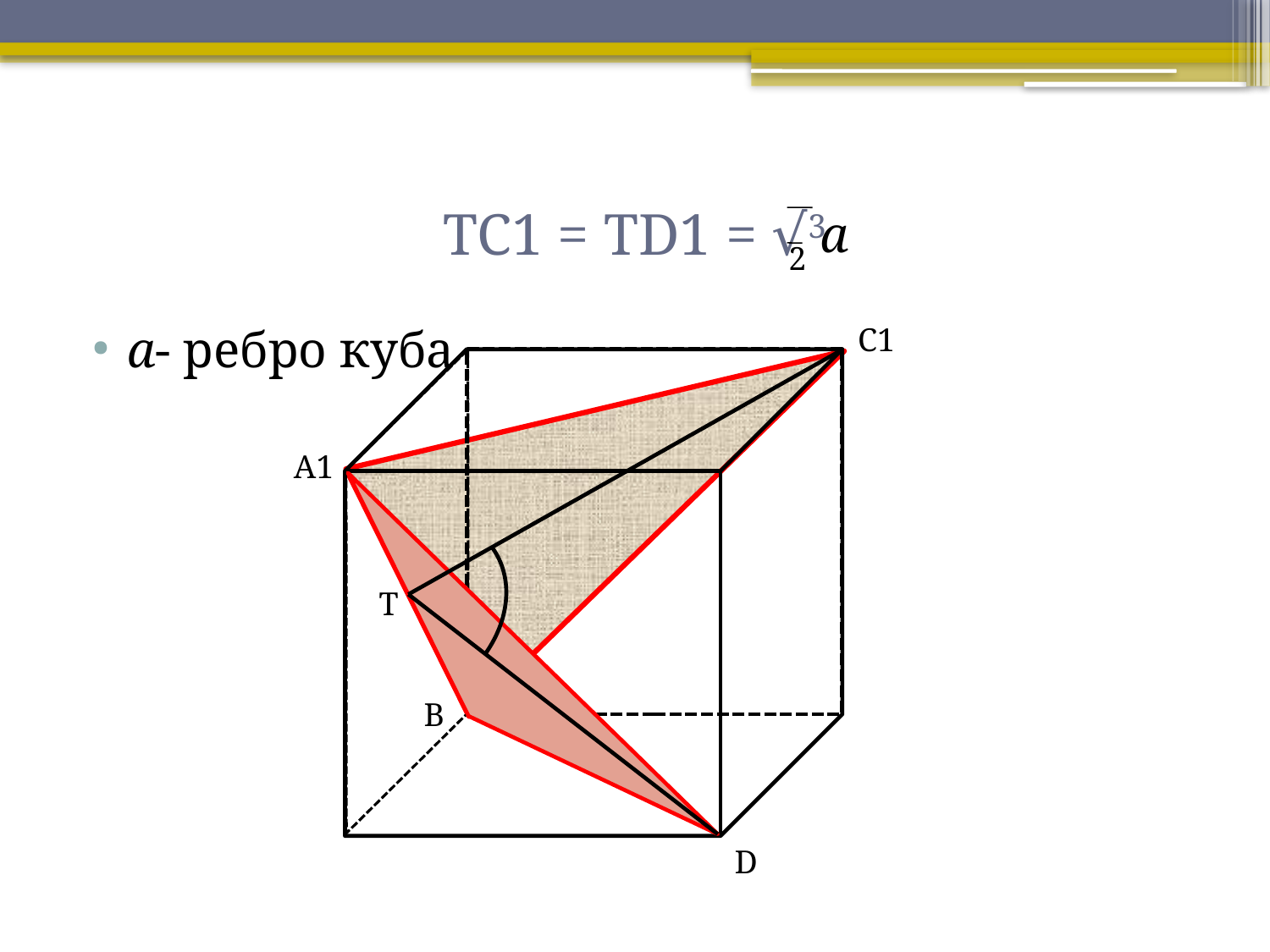

# ТС1 = ТD1 = √3
а
2
а- ребро куба
С1

А1

Т

В
D